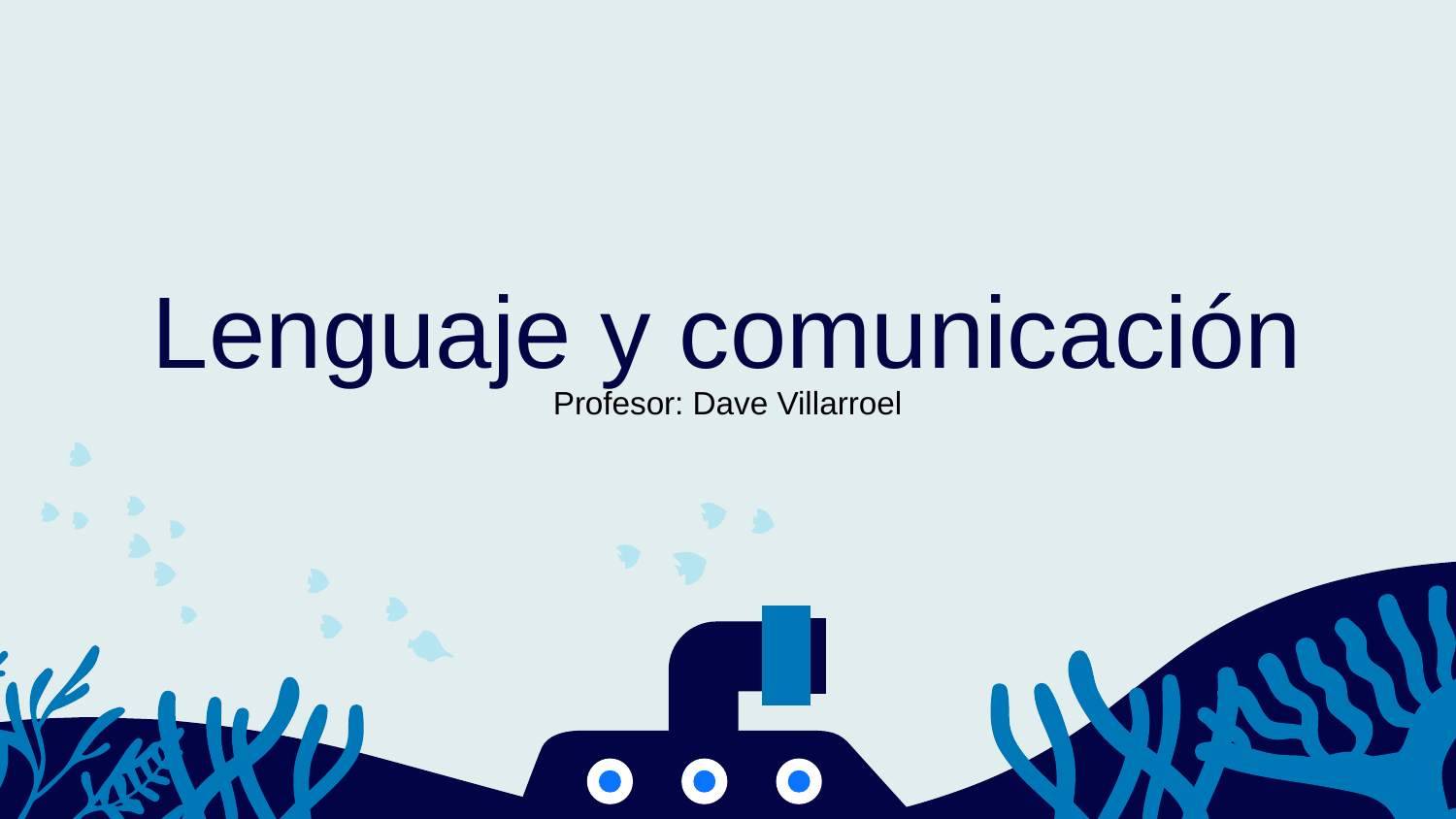

# Lenguaje y comunicación
Profesor: Dave Villarroel